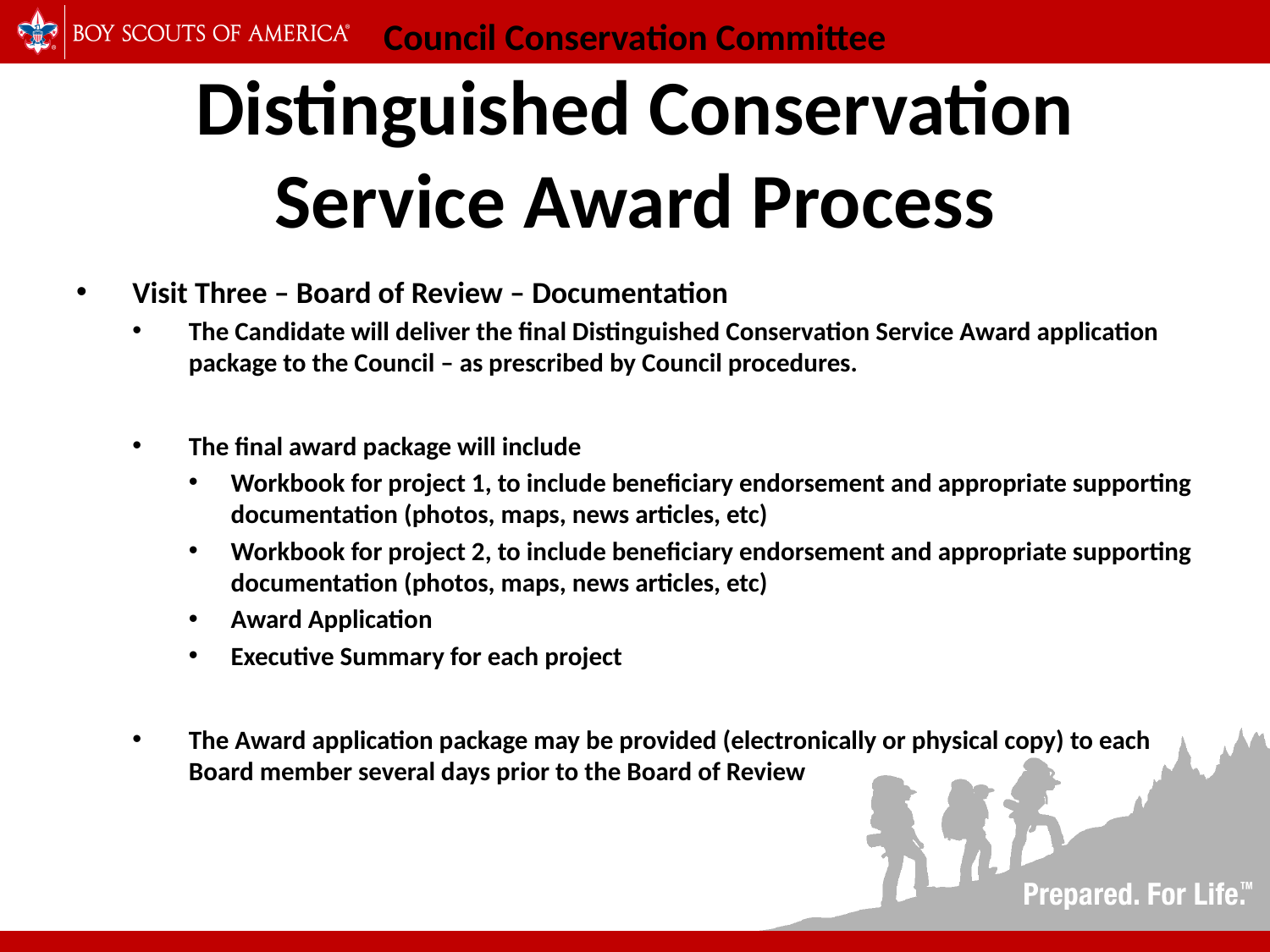

15
# Council Conservation Committee Distinguished Conservation Service Award Process
Visit Three – Board of Review – Documentation
The Candidate will deliver the final Distinguished Conservation Service Award application package to the Council – as prescribed by Council procedures.

The final award package will include
Workbook for project 1, to include beneficiary endorsement and appropriate supporting documentation (photos, maps, news articles, etc)
Workbook for project 2, to include beneficiary endorsement and appropriate supporting documentation (photos, maps, news articles, etc)
Award Application
Executive Summary for each project

The Award application package may be provided (electronically or physical copy) to each Board member several days prior to the Board of Review